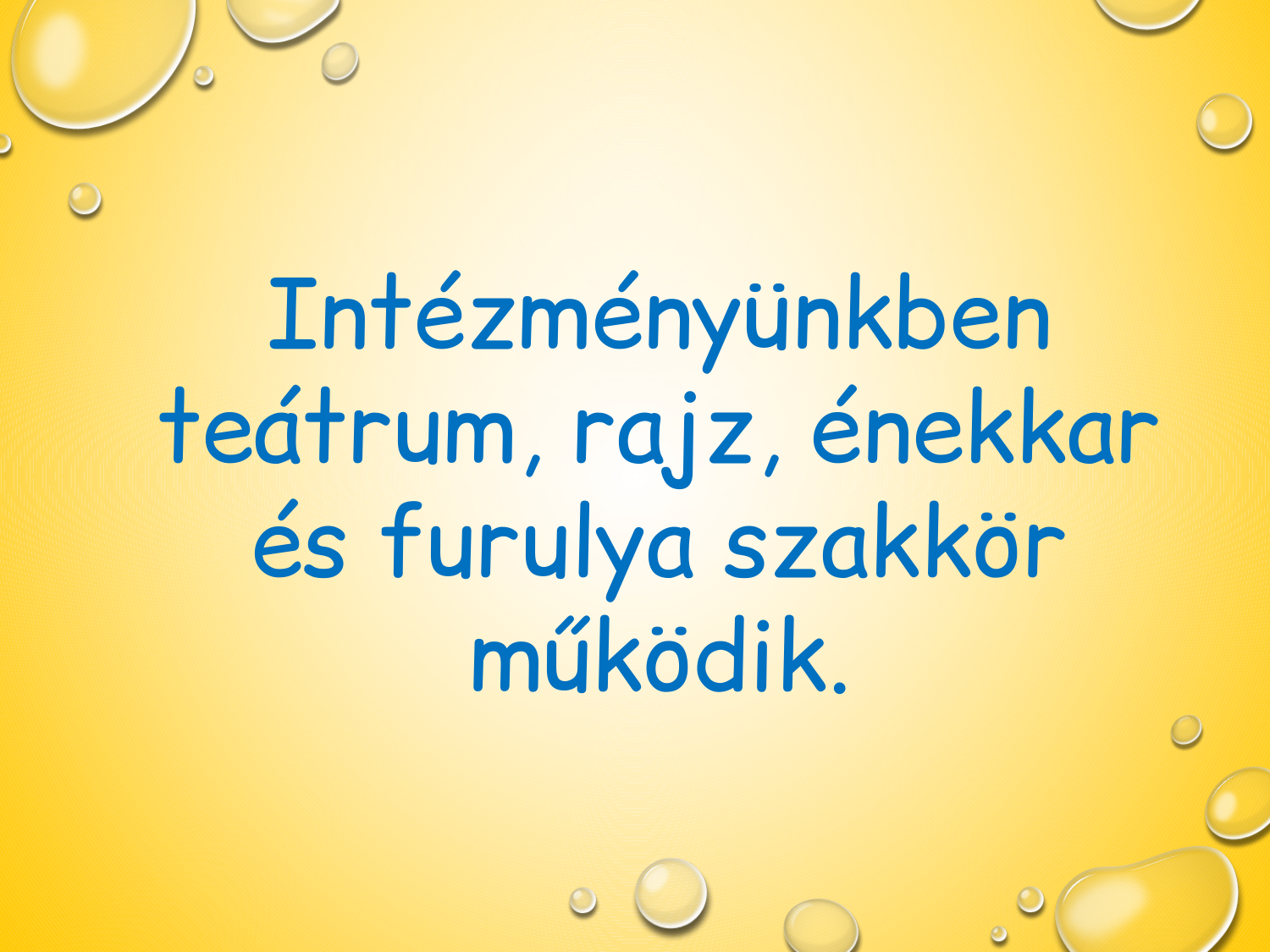

Intézményünkben teátrum, rajz, énekkar és furulya szakkör működik.